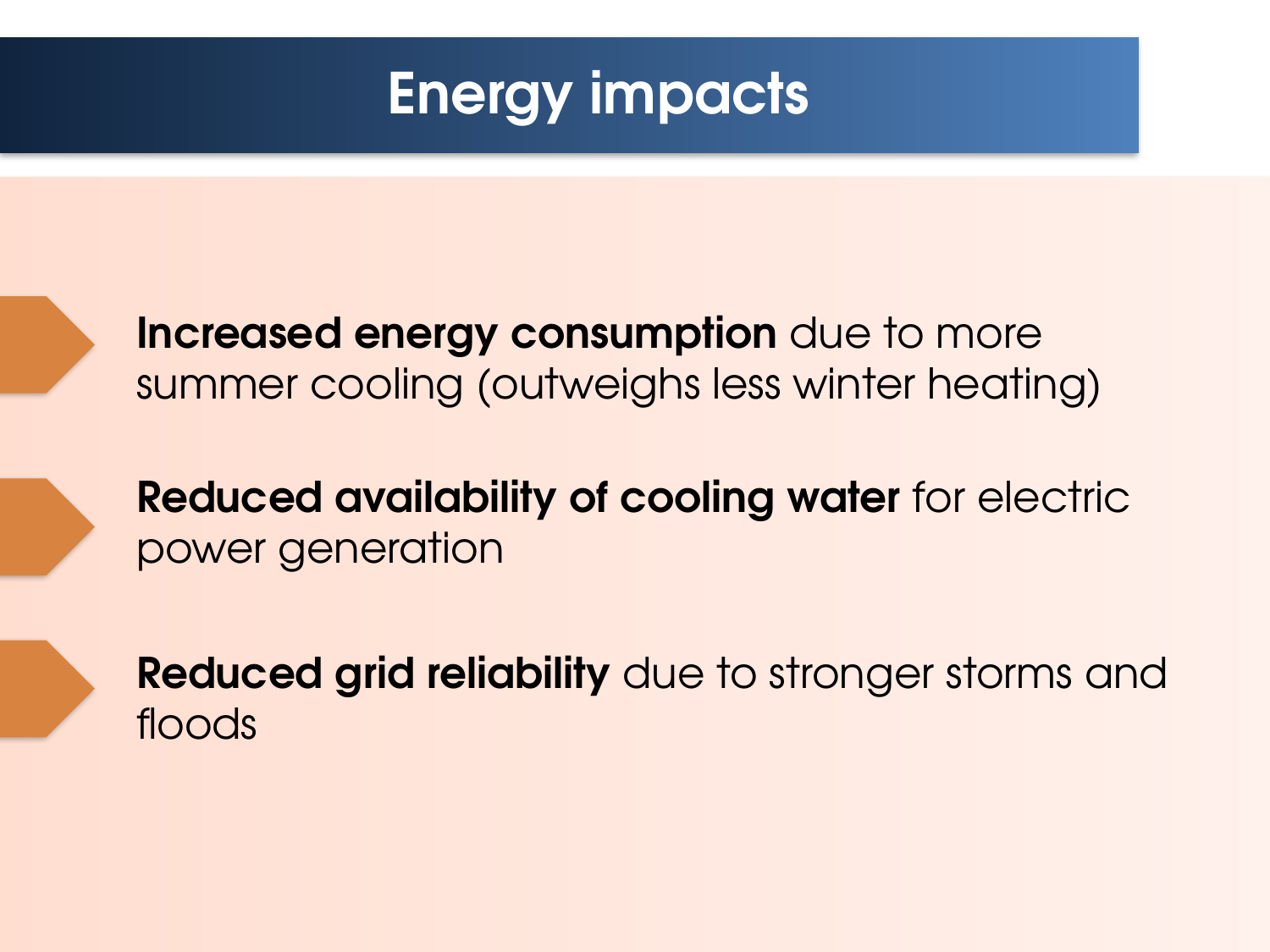

Energy impacts

Increased energy consumption due to more summer cooling (outweighs less winter heating)
Reduced availability of cooling water for electric power generation

Reduced grid reliability due to stronger storms and floods